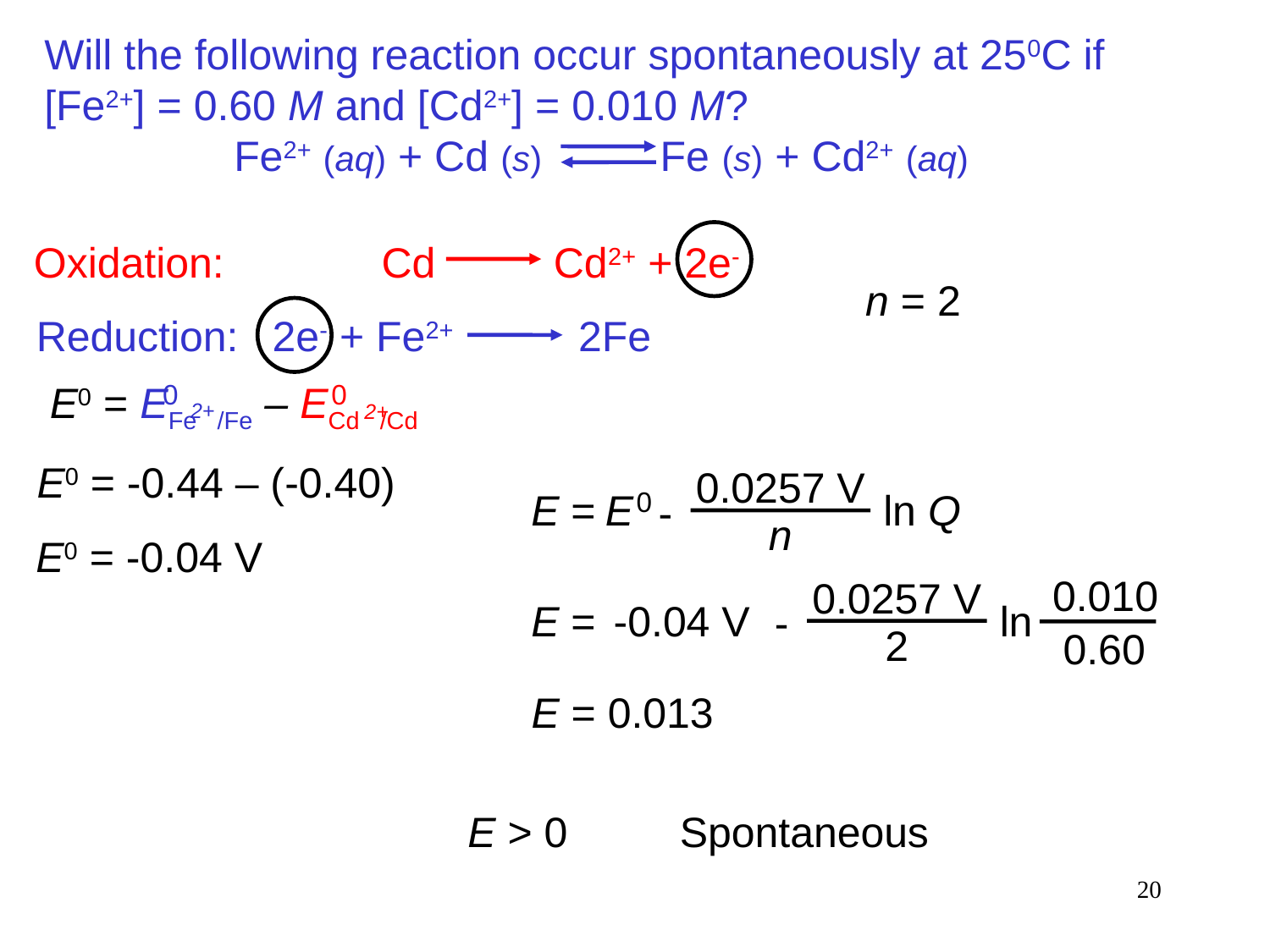

Will the following reaction occur spontaneously at 250C if [Fe2+] = 0.60 M and [Cd2+] = 0.010 M?
                Fe2+ (aq) + Cd (s)          Fe (s) + Cd2+ (aq)

Oxidation:
Cd          Cd2+ + 2e-

n = 2
Reduction:
2e- + Fe2+           2Fe

E0 = EFe   /Fe – ECd   /Cd

0
0
2+
2+
E0 = -0.44 – (-0.40)

0.0257 V
ln Q
n

-
0
E
E =
E0 = -0.04 V

0.010
0.60

0.0257 V
ln
2

-
E =
-0.04 V
E = 0.013
E > 0
Spontaneous
20